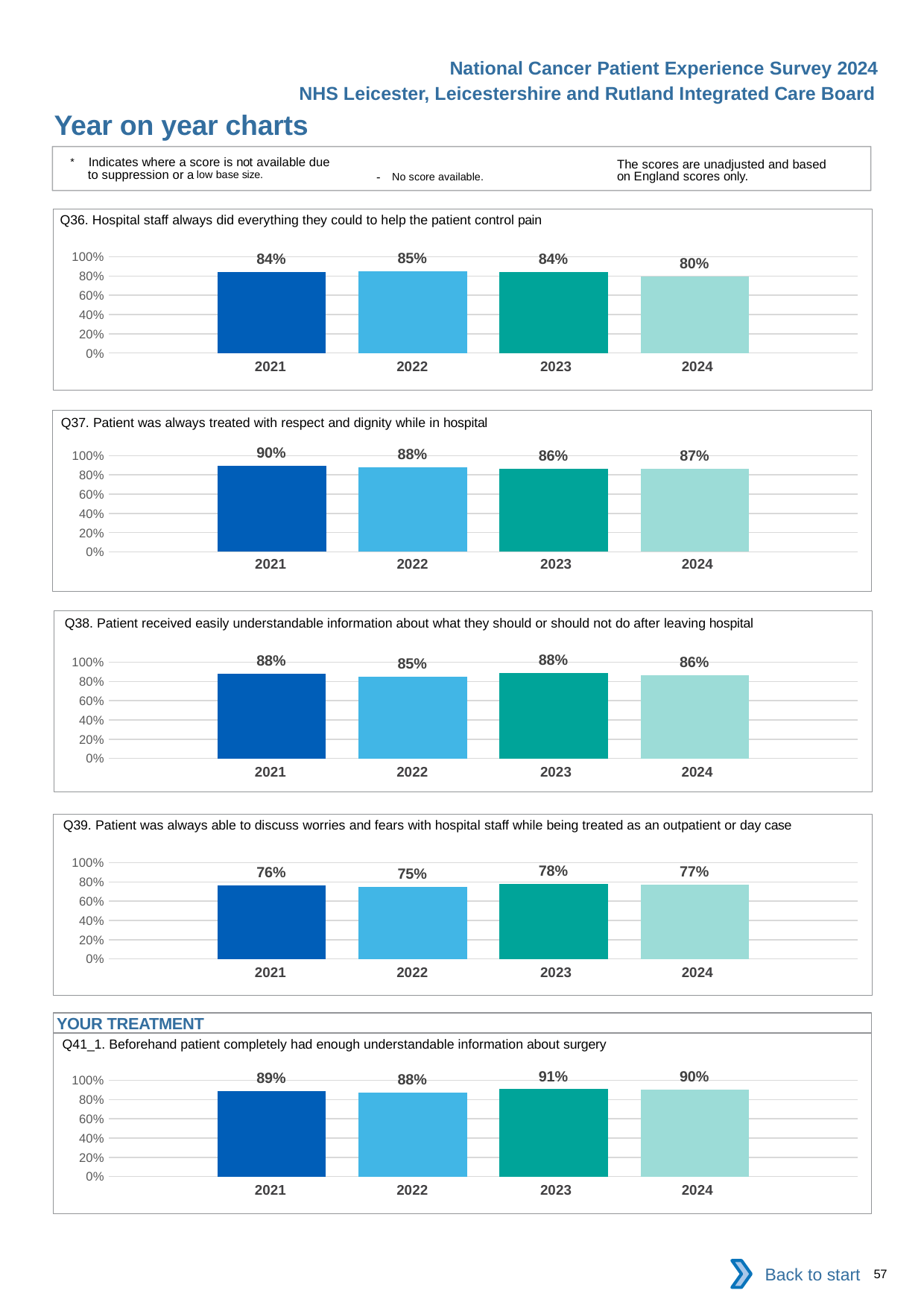

National Cancer Patient Experience Survey 2024
NHS Leicester, Leicestershire and Rutland Integrated Care Board
Year on year charts

*  Indicates where a score is not available due to suppression or a low base size.
The scores are unadjusted and based on England scores only.
- No score available.
Q36. Hospital staff always did everything they could to help the patient control pain

### Chart

| Category | 2021 | 2022 | 2023 | 2024 |
|---|---|---|---|---|
| Category 1 | 0.8402256 | 0.8509174 | 0.8447205 | 0.7965368 |
| 2021 | 2022 | 2023 | 2024 |
| --- | --- | --- | --- |
Q37. Patient was always treated with respect and dignity while in hospital

### Chart

| Category | 2021 | 2022 | 2023 | 2024 |
|---|---|---|---|---|
| Category 1 | 0.8977273 | 0.879845 | 0.8619469 | 0.8671587 |
| 2021 | 2022 | 2023 | 2024 |
| --- | --- | --- | --- |
Q38. Patient received easily understandable information about what they should or should not do after leaving hospital

### Chart

| Category | 2021 | 2022 | 2023 | 2024 |
|---|---|---|---|---|
| Category 1 | 0.8803279 | 0.8506876 | 0.8848921 | 0.863806 |
| 2021 | 2022 | 2023 | 2024 |
| --- | --- | --- | --- |
Q39. Patient was always able to discuss worries and fears with hospital staff while being treated as an outpatient or day case

### Chart

| Category | 2021 | 2022 | 2023 | 2024 |
|---|---|---|---|---|
| Category 1 | 0.7641304 | 0.7506024 | 0.776246 | 0.7727273 |
| 2021 | 2022 | 2023 | 2024 |
| --- | --- | --- | --- |
YOUR TREATMENT
Q41_1. Beforehand patient completely had enough understandable information about surgery

### Chart

| Category | 2021 | 2022 | 2023 | 2024 |
|---|---|---|---|---|
| Category 1 | 0.8863262 | 0.8754789 | 0.9079422 | 0.9007634 |
| 2021 | 2022 | 2023 | 2024 |
| --- | --- | --- | --- |
Back to start

57